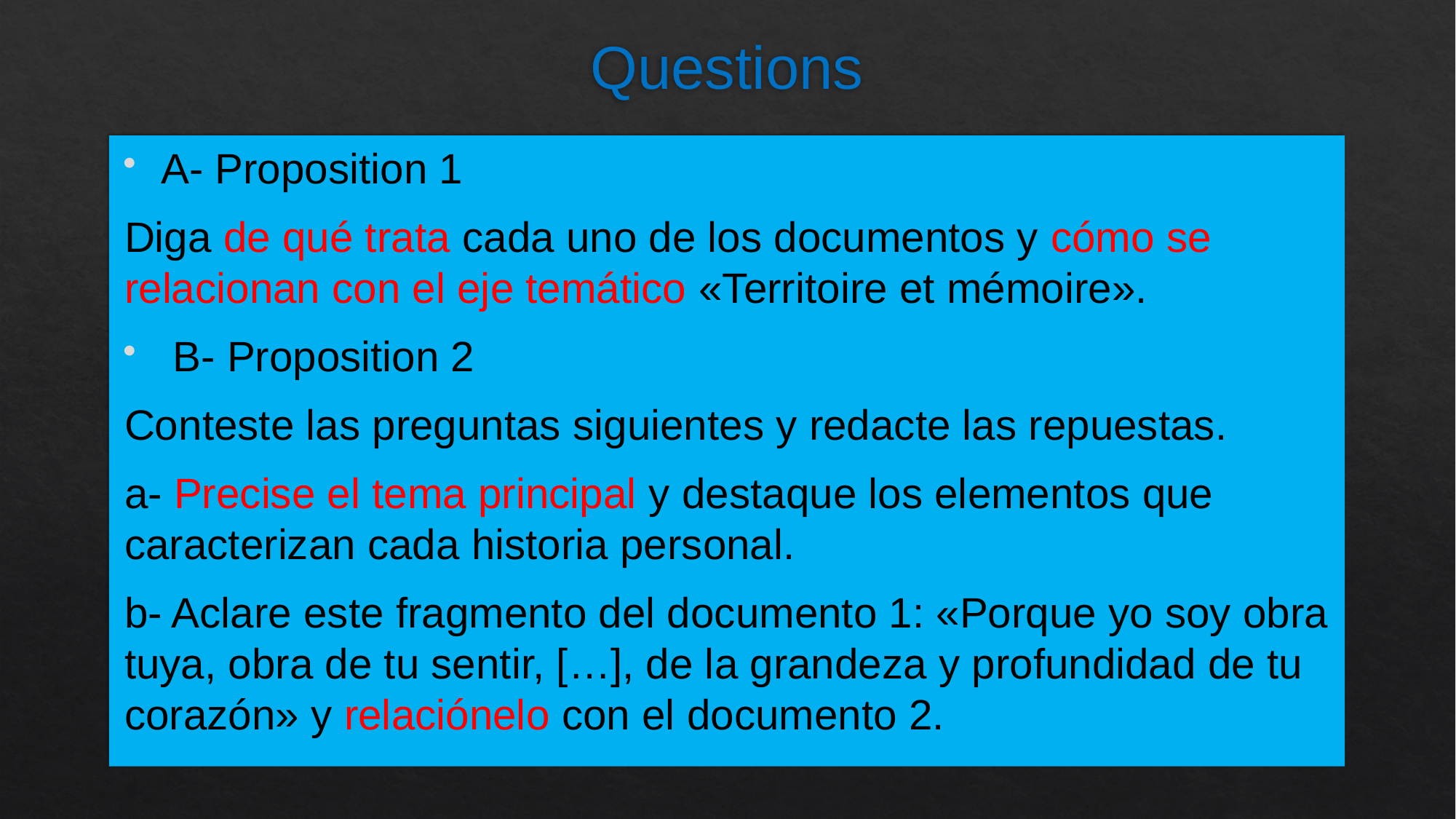

# Questions
A- Proposition 1
Diga de qué trata cada uno de los documentos y cómo se relacionan con el eje temático «Territoire et mémoire».
 B- Proposition 2
Conteste las preguntas siguientes y redacte las repuestas.
a- Precise el tema principal y destaque los elementos que caracterizan cada historia personal.
b- Aclare este fragmento del documento 1: «Porque yo soy obra tuya, obra de tu sentir, […], de la grandeza y profundidad de tu corazón» y relaciónelo con el documento 2.